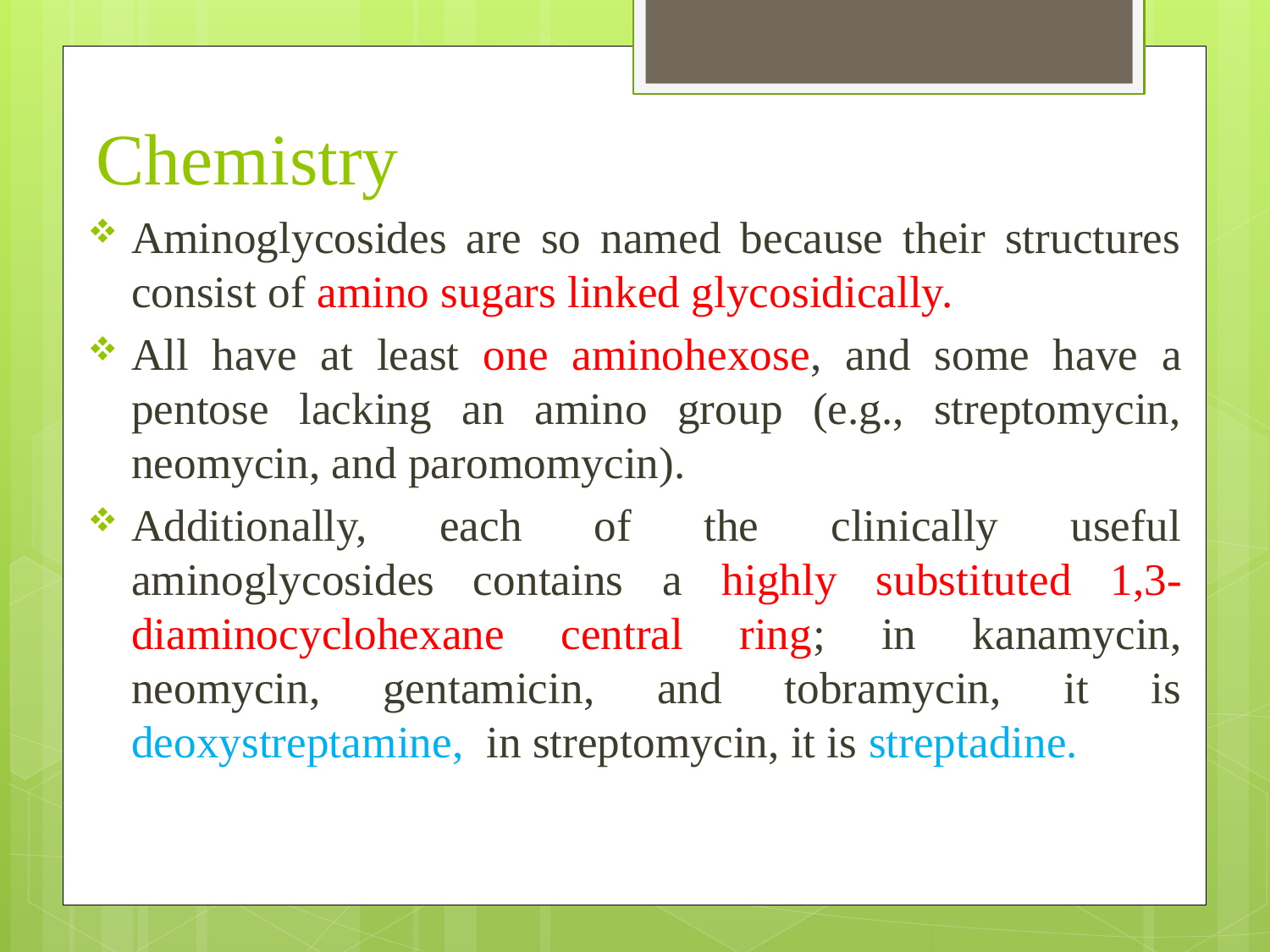

Chemistry
Aminoglycosides are so named because their structures consist of amino sugars linked glycosidically.
All have at least one aminohexose, and some have a pentose lacking an amino group (e.g., streptomycin, neomycin, and paromomycin).
Additionally, each of the clinically useful aminoglycosides contains a highly substituted 1,3-diaminocyclohexane central ring; in kanamycin, neomycin, gentamicin, and tobramycin, it is deoxystreptamine,  in streptomycin, it is streptadine.